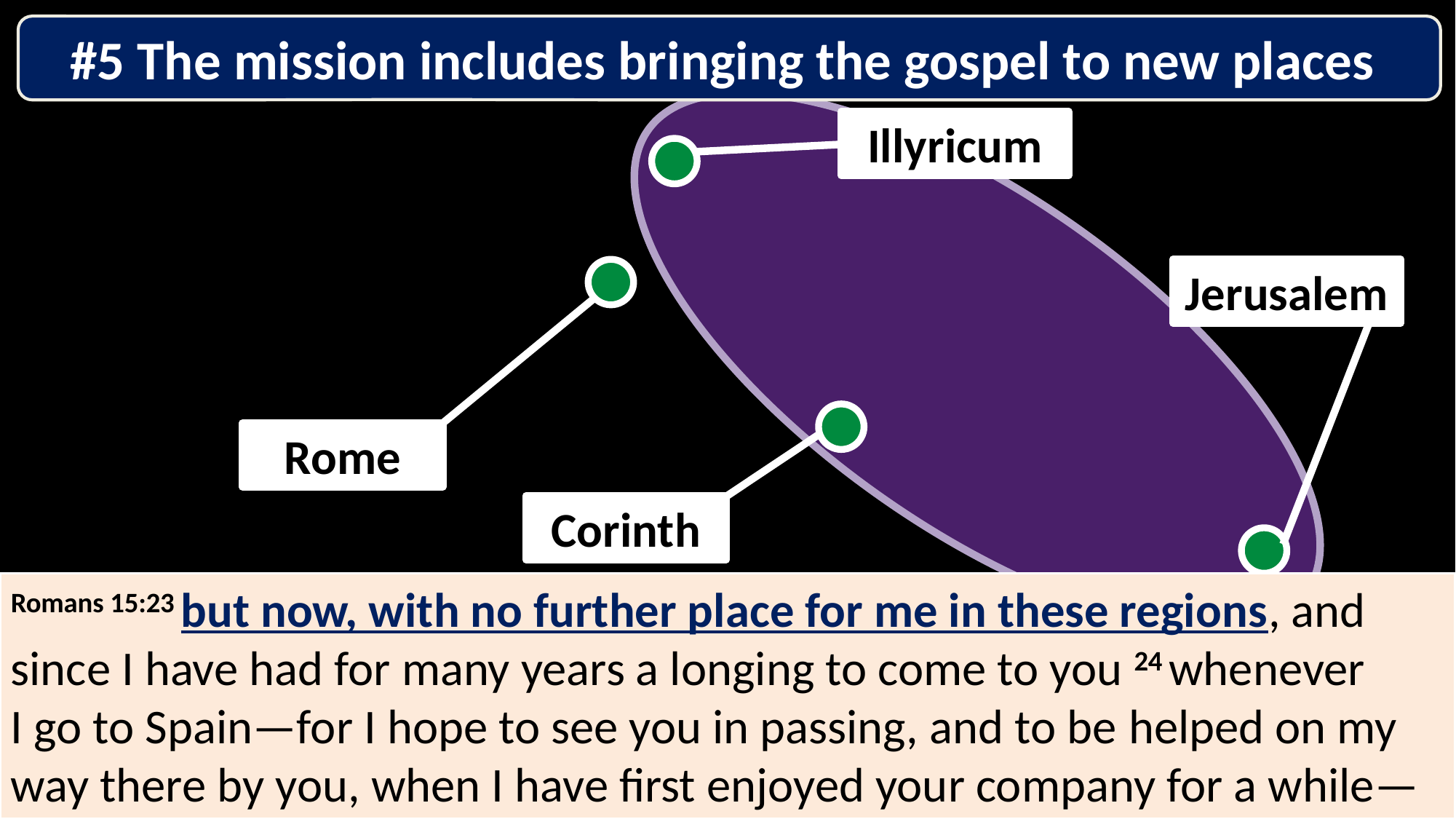

#5 The mission includes bringing the gospel to new places
#
Illyricum

Jerusalem

Rome
Corinth

Romans 15:23 but now, with no further place for me in these regions, and since I have had for many years a longing to come to you 24 whenever I go to Spain—for I hope to see you in passing, and to be helped on my way there by you, when I have first enjoyed your company for a while—